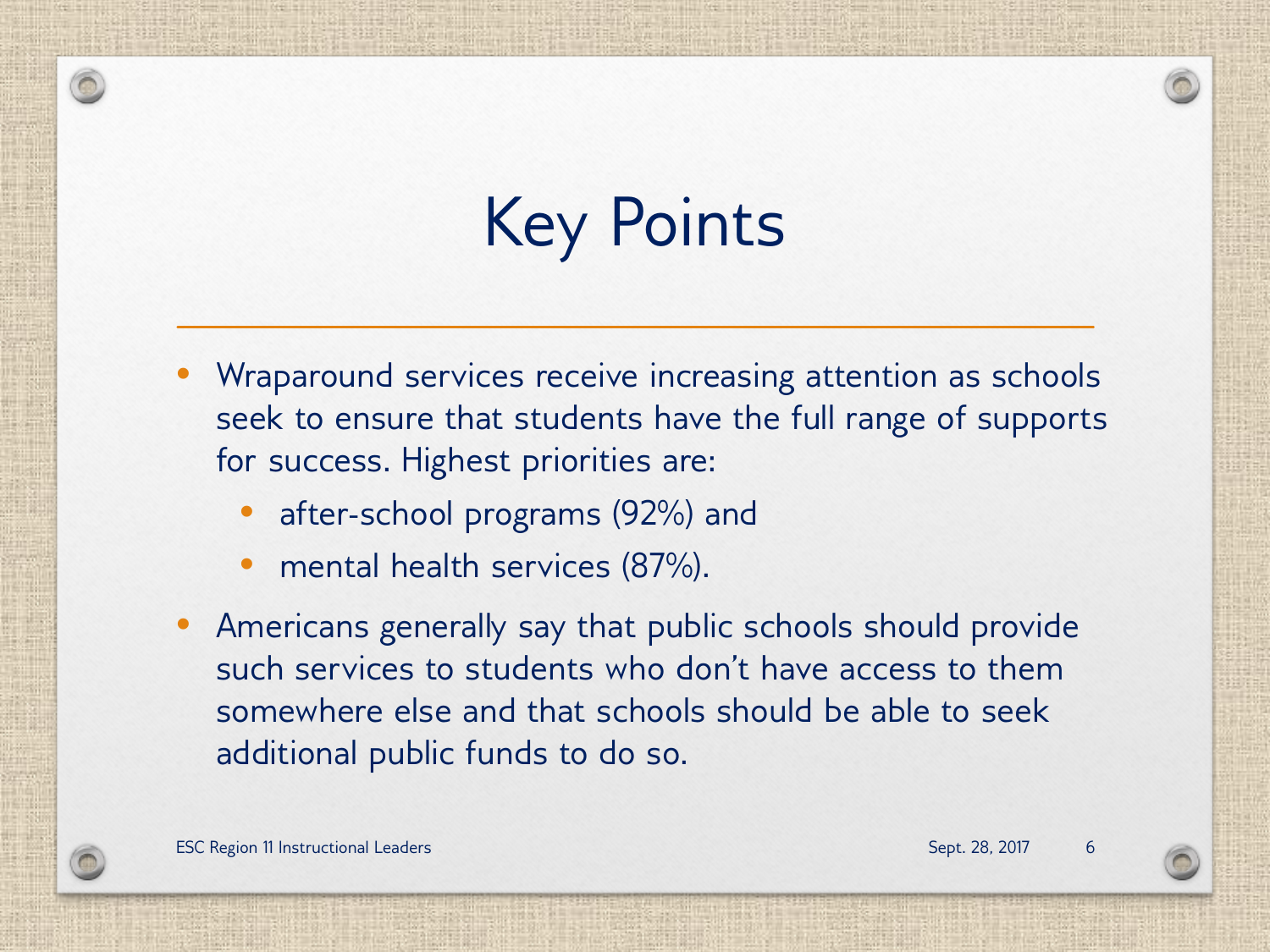

# Key Points
Wraparound services receive increasing attention as schools seek to ensure that students have the full range of supports for success. Highest priorities are:
after-school programs (92%) and
mental health services (87%).
Americans generally say that public schools should provide such services to students who don’t have access to them somewhere else and that schools should be able to seek additional public funds to do so.
ESC Region 11 Instructional Leaders
Sept. 28, 2017
6